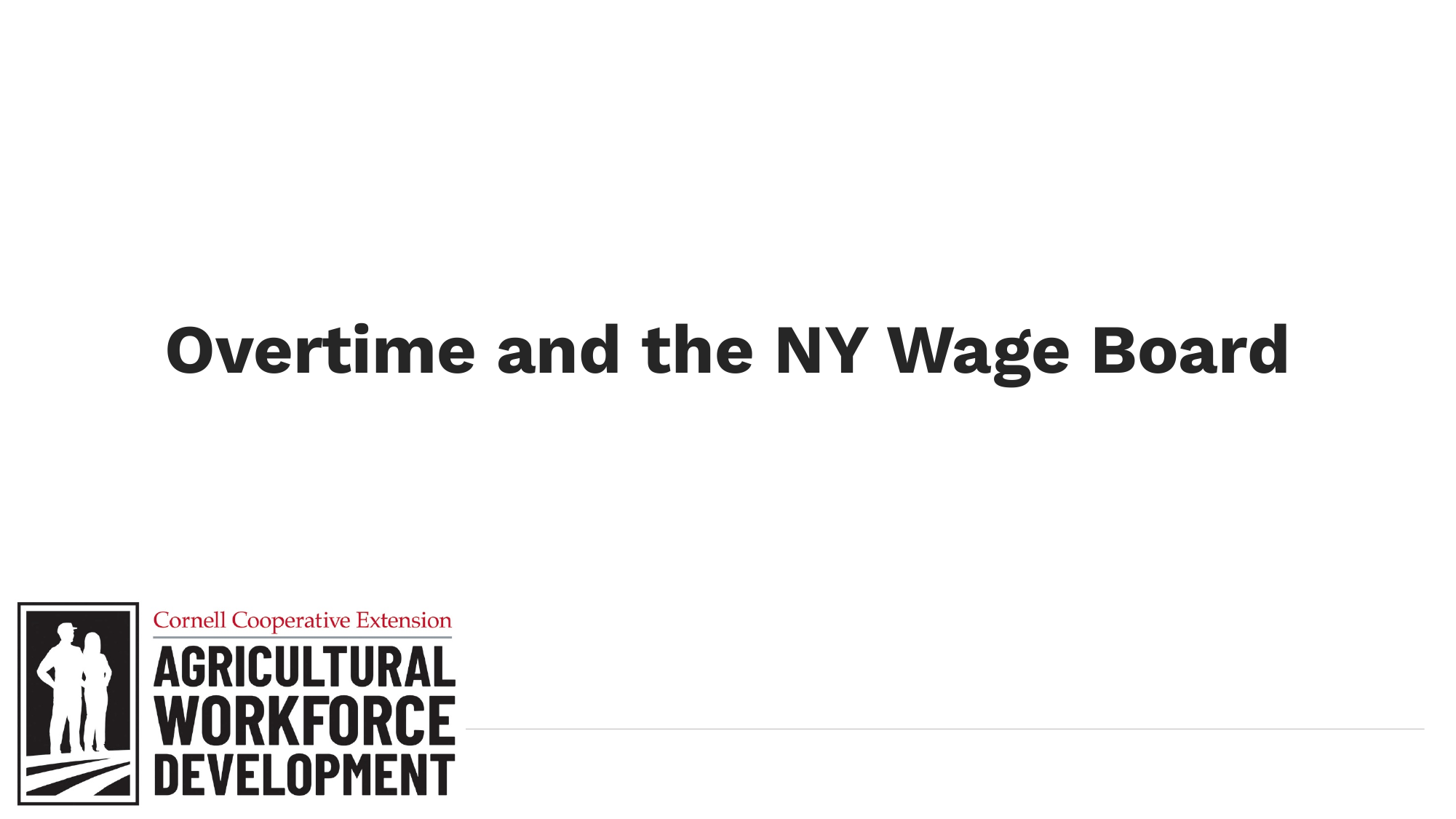

# Overtime and the NY Wage Board